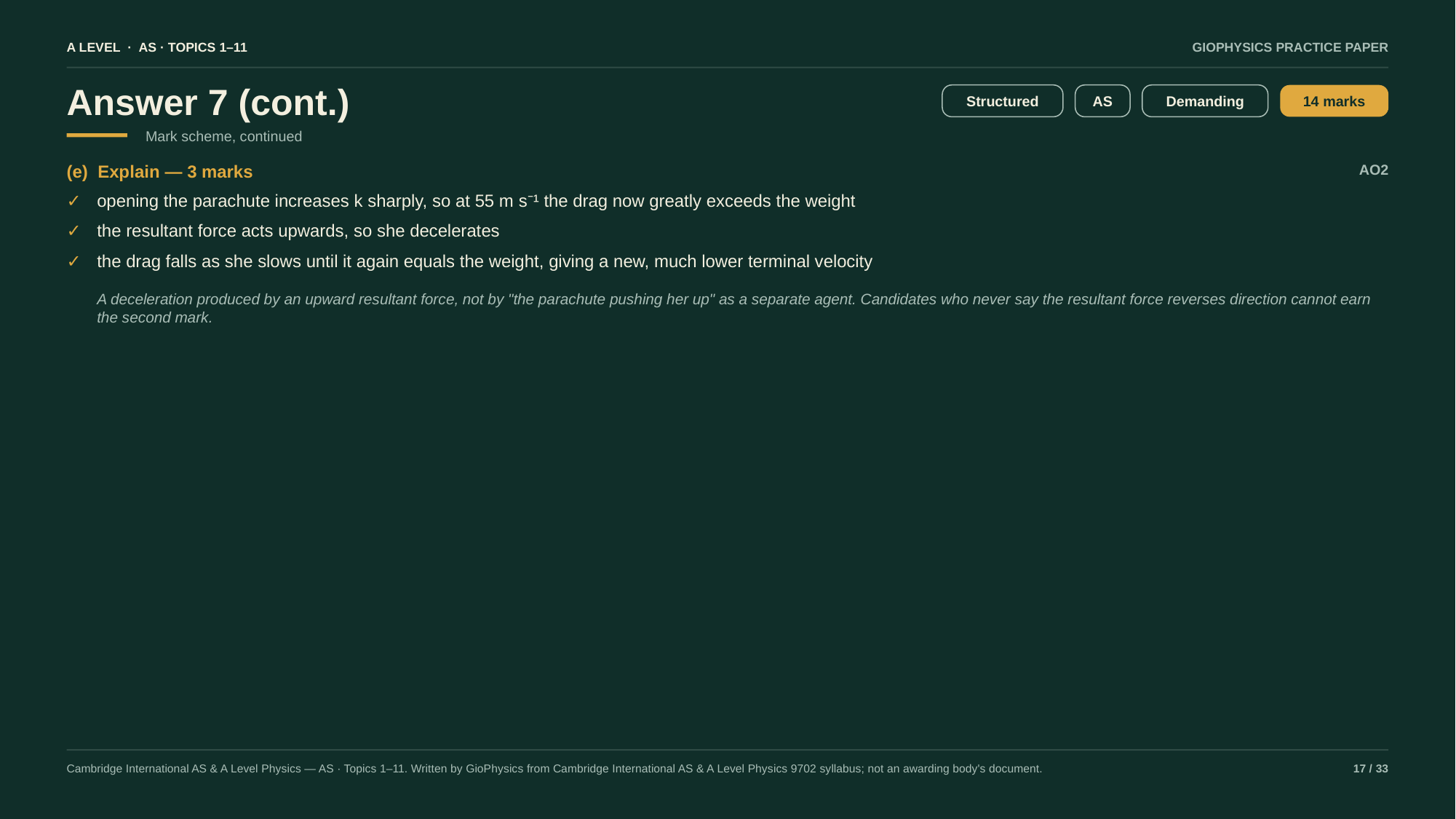

A LEVEL  ·  AS · TOPICS 1–11
GIOPHYSICS PRACTICE PAPER

Answer 7 (cont.)

Structured

AS

Demanding

14 marks
Mark scheme, continued

(e)  Explain — 3 marks
AO2
✓
opening the parachute increases k sharply, so at 55 m s⁻¹ the drag now greatly exceeds the weight
✓
the resultant force acts upwards, so she decelerates
✓
the drag falls as she slows until it again equals the weight, giving a new, much lower terminal velocity
A deceleration produced by an upward resultant force, not by "the parachute pushing her up" as a separate agent. Candidates who never say the resultant force reverses direction cannot earn the second mark.

Cambridge International AS & A Level Physics — AS · Topics 1–11. Written by GioPhysics from Cambridge International AS & A Level Physics 9702 syllabus; not an awarding body's document.
17 / 33